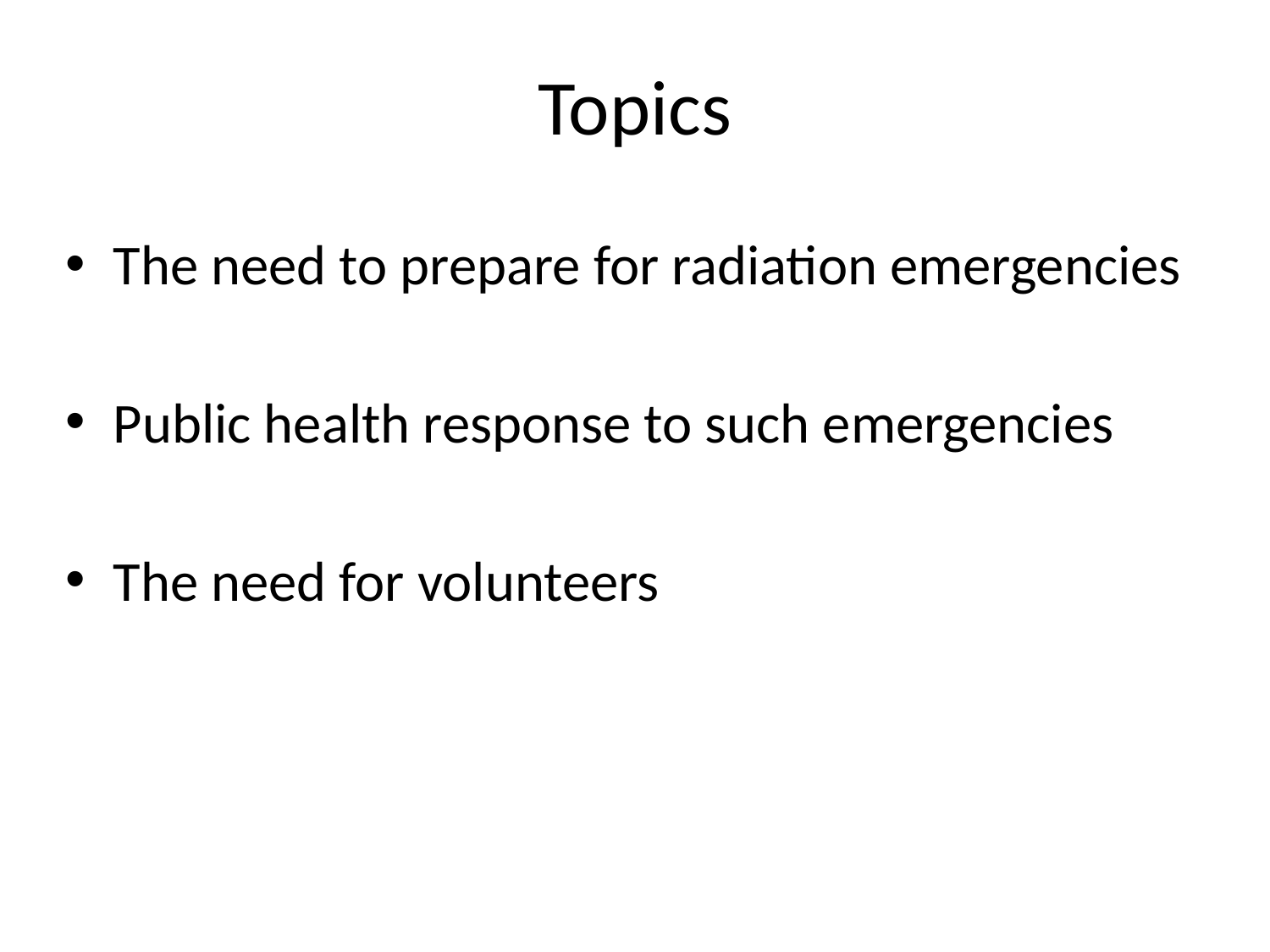

# Topics
The need to prepare for radiation emergencies

Public health response to such emergencies

The need for volunteers